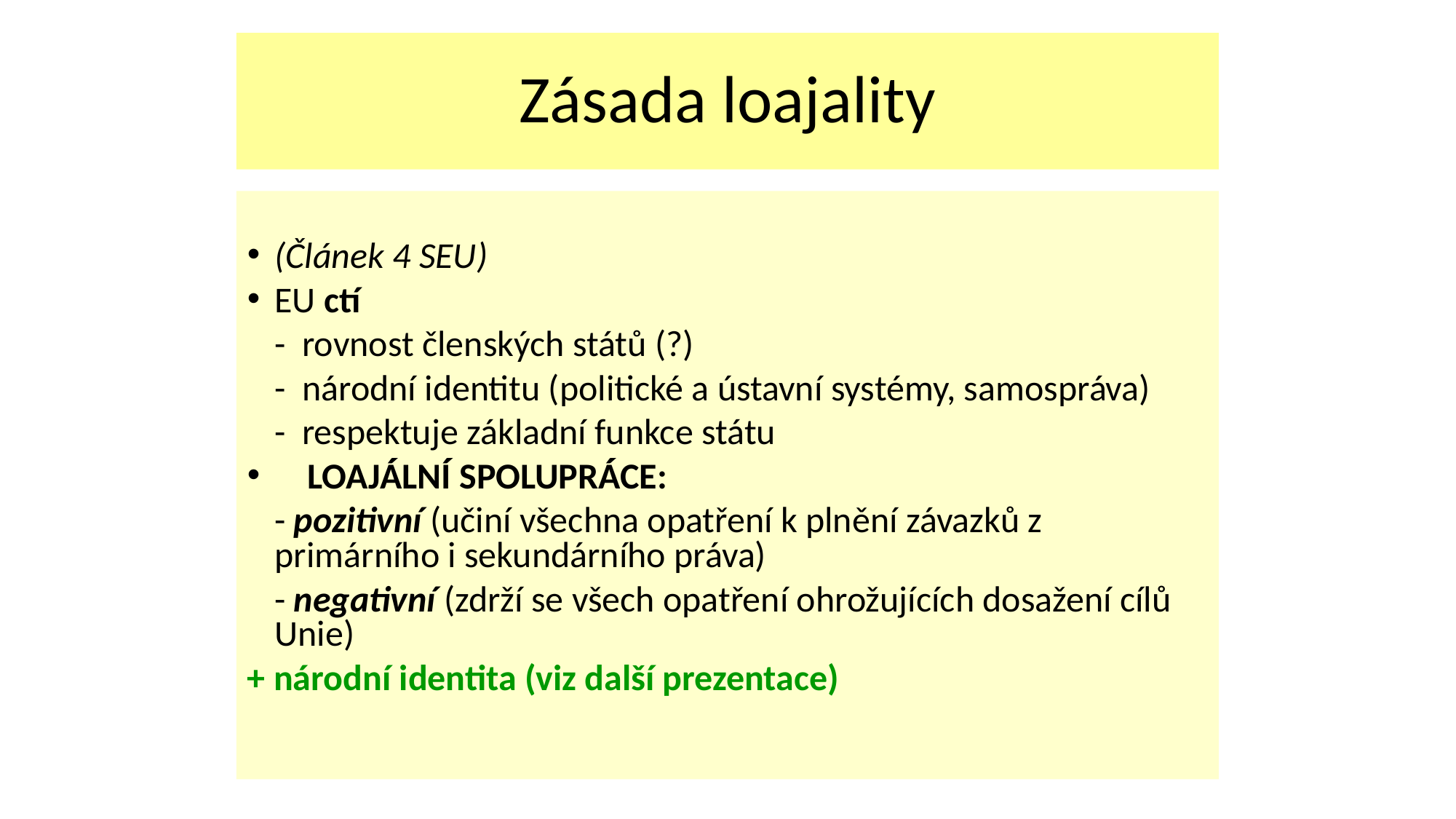

# Zásada loajality

(Článek 4 SEU)
EU ctí
	-  rovnost členských států (?)
	-  národní identitu (politické a ústavní systémy, samospráva)
	-  respektuje základní funkce státu
    LOAJÁLNÍ SPOLUPRÁCE:
	- pozitivní (učiní všechna opatření k plnění závazků z primárního i sekundárního práva)
	- negativní (zdrží se všech opatření ohrožujících dosažení cílů Unie)
+ národní identita (viz další prezentace)